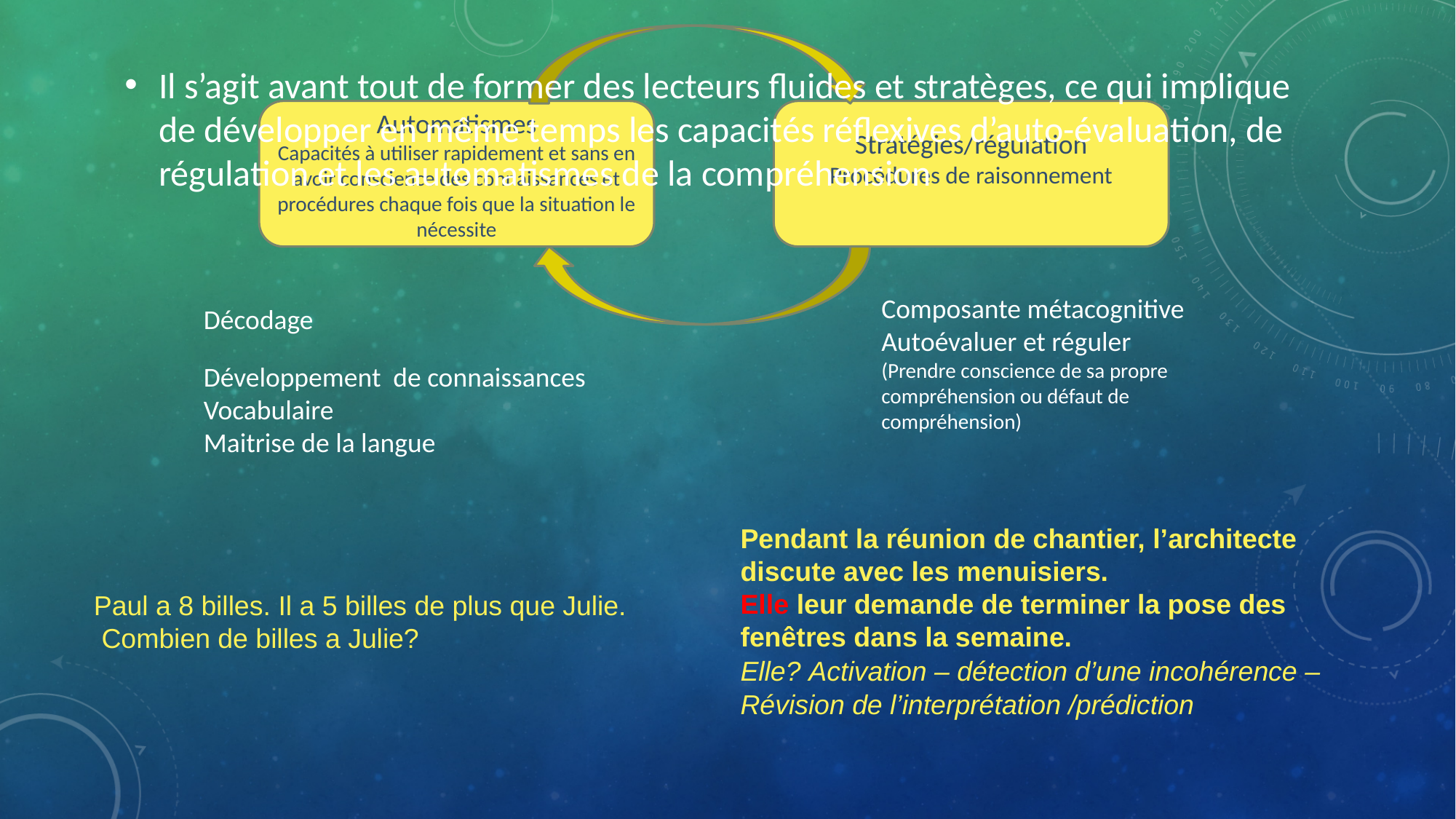

Il s’agit avant tout de former des lecteurs fluides et stratèges, ce qui implique de développer en même temps les capacités réflexives d’auto-évaluation, de régulation et les automatismes de la compréhension

Automatismes
Capacités à utiliser rapidement et sans en avoir conscience des connaissances et procédures chaque fois que la situation le nécessite
Stratégies/régulation
Procédures de raisonnement

Composante métacognitive
Autoévaluer et réguler
(Prendre conscience de sa propre compréhension ou défaut de compréhension)
Décodage
Développement  de connaissances
Vocabulaire
Maitrise de la langue
Pendant la réunion de chantier, l’architecte discute avec les menuisiers.
Elle leur demande de terminer la pose des fenêtres dans la semaine.
Elle? Activation – détection d’une incohérence – Révision de l’interprétation /prédiction
Paul a 8 billes. Il a 5 billes de plus que Julie.
 Combien de billes a Julie?